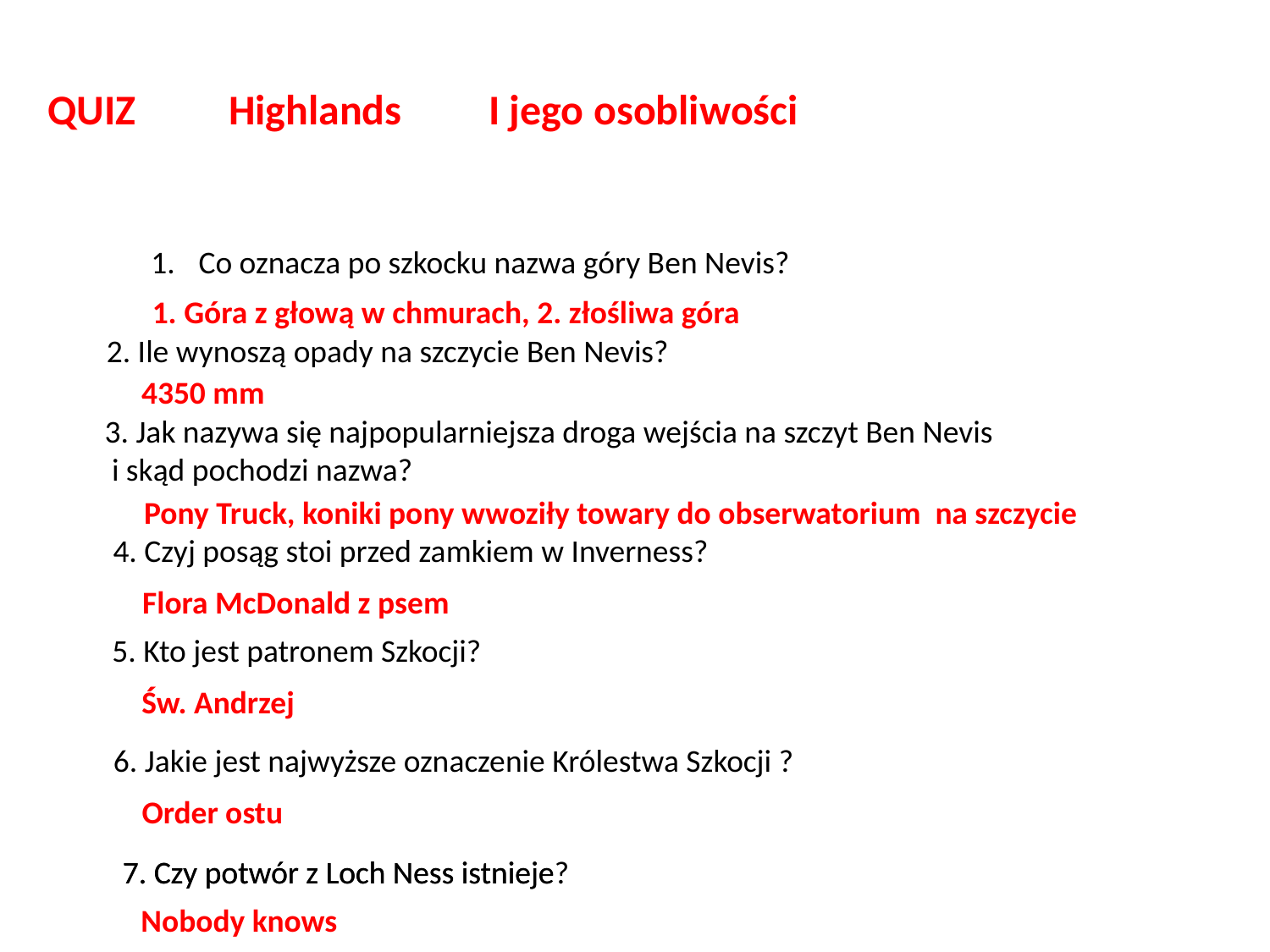

QUIZ
Highlands
I jego osobliwości
Co oznacza po szkocku nazwa góry Ben Nevis?
1. Góra z głową w chmurach, 2. złośliwa góra

2. Ile wynoszą opady na szczycie Ben Nevis?
4350 mm
3. Jak nazywa się najpopularniejsza droga wejścia na szczyt Ben Nevis
 i skąd pochodzi nazwa?
Pony Truck, koniki pony wwoziły towary do obserwatorium  na szczycie
4. Czyj posąg stoi przed zamkiem w Inverness?
Flora McDonald z psem
5. Kto jest patronem Szkocji?
Św. Andrzej
6. Jakie jest najwyższe oznaczenie Królestwa Szkocji ?
Order ostu
7. Czy potwór z Loch Ness istnieje?
7. Czy potwór z Loch Ness istnieje
Nobody knows